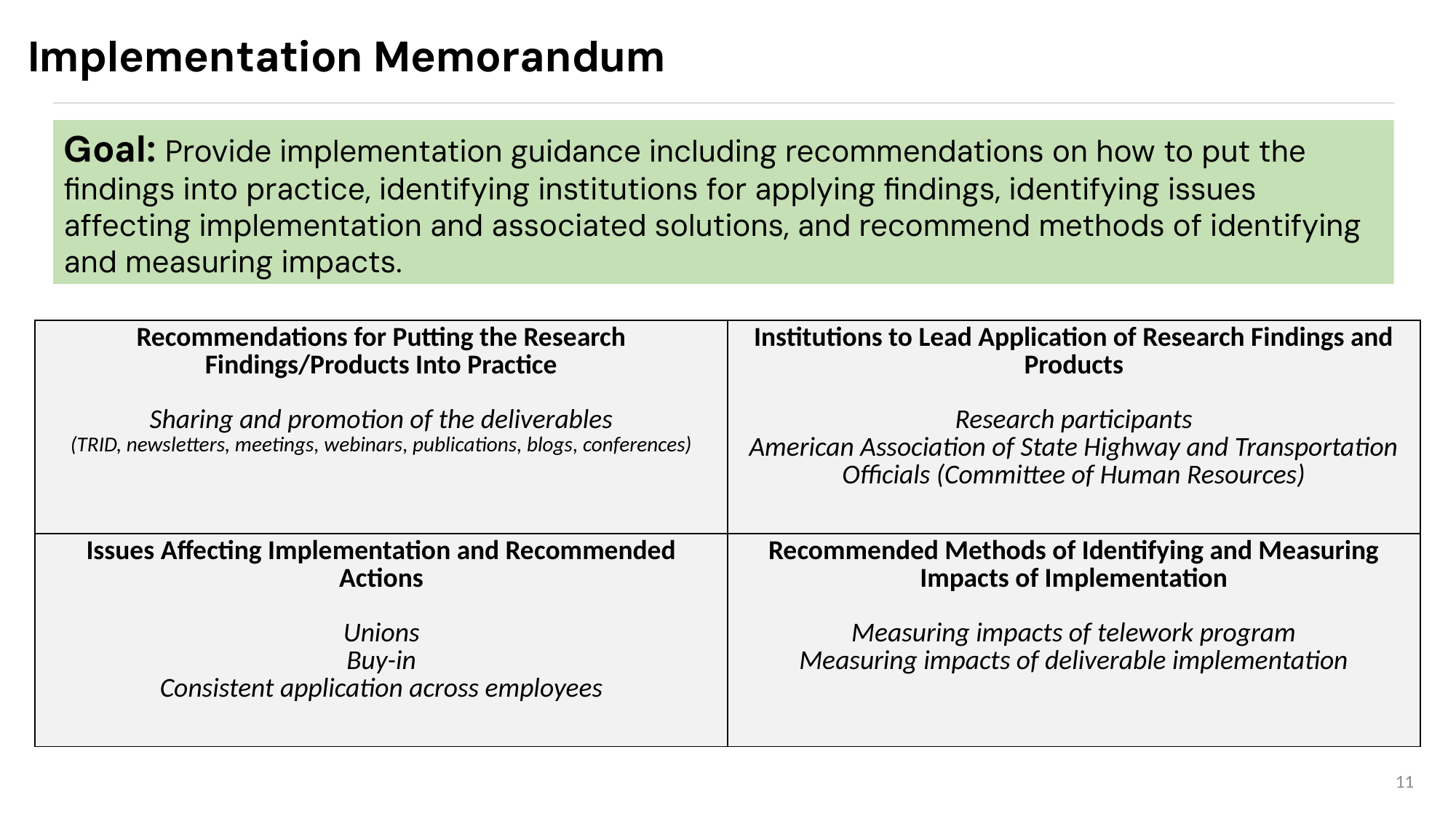

# Implementation Memorandum
Goal: Provide implementation guidance including recommendations on how to put the findings into practice, identifying institutions for applying findings, identifying issues affecting implementation and associated solutions, and recommend methods of identifying and measuring impacts.
| Recommendations for Putting the Research Findings/Products Into Practice Sharing and promotion of the deliverables (TRID, newsletters, meetings, webinars, publications, blogs, conferences) | Institutions to Lead Application of Research Findings and Products Research participants American Association of State Highway and Transportation Officials (Committee of Human Resources) |
| --- | --- |
| Issues Affecting Implementation and Recommended Actions Unions Buy-in Consistent application across employees | Recommended Methods of Identifying and Measuring Impacts of Implementation Measuring impacts of telework program Measuring impacts of deliverable implementation |
11